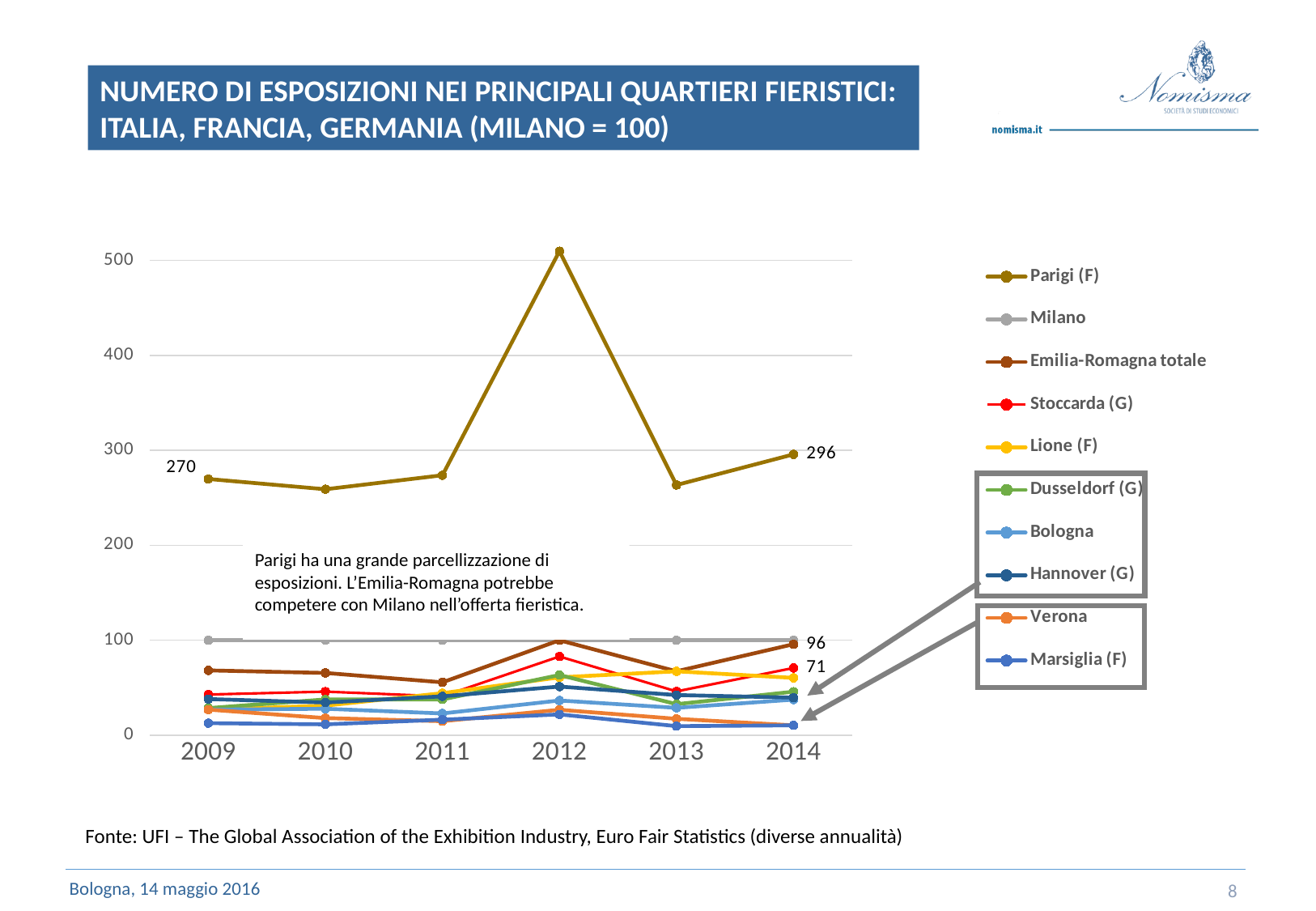

NUMERO DI ESPOSIZIONI NEI PRINCIPALI QUARTIERI FIERISTICI: ITALIA, FRANCIA, GERMANIA (MILANO = 100)

### Chart

| Category | Parigi (F) | Milano | Emilia-Romagna totale | Stoccarda (G) | Lione (F) | Dusseldorf (G) | Bologna | Hannover (G) | Verona | Marsiglia (F) |
|---|---|---|---|---|---|---|---|---|---|---|
| 2009 | 269.84126984126965 | 100.0 | 68.25396825396825 | 42.85714285714282 | 26.984126984126956 | 28.57142857142857 | 26.984126984126956 | 38.0952380952381 | 26.984126984126956 | 12.6984126984127 |
| 2010 | 259.0163934426224 | 100.0 | 65.57377049180326 | 45.901639344262264 | 31.147540983606557 | 37.704918032786914 | 27.868852459016395 | 34.42622950819672 | 18.03278688524588 | 11.475409836065587 |
| 2011 | 273.77049180327873 | 100.0 | 55.73770491803278 | 40.983606557376994 | 44.26229508196721 | 37.704918032786914 | 22.950819672131118 | 40.983606557376994 | 14.75409836065573 | 16.393442622950804 |
| 2012 | 509.7560975609754 | 100.0 | 100.0 | 82.92682926829275 | 60.97560975609752 | 63.41463414634143 | 36.58536585365851 | 51.21951219512201 | 26.829268292682933 | 21.95121951219511 |
| 2013 | 263.46153846153805 | 100.0 | 67.30769230769228 | 46.15384615384607 | 67.30769230769228 | 32.69230769230769 | 28.84615384615383 | 42.30769230769225 | 17.307692307692307 | 9.615384615384627 |
| 2014 | 295.83333333333337 | 100.0 | 95.83333333333329 | 70.83333333333329 | 60.41666666666658 | 45.83333333333333 | 37.5 | 39.58333333333333 | 10.416666666666677 | 10.416666666666677 |
Parigi ha una grande parcellizzazione di esposizioni. L’Emilia-Romagna potrebbe competere con Milano nell’offerta fieristica.

Fonte: UFI – The Global Association of the Exhibition Industry, Euro Fair Statistics (diverse annualità)
8